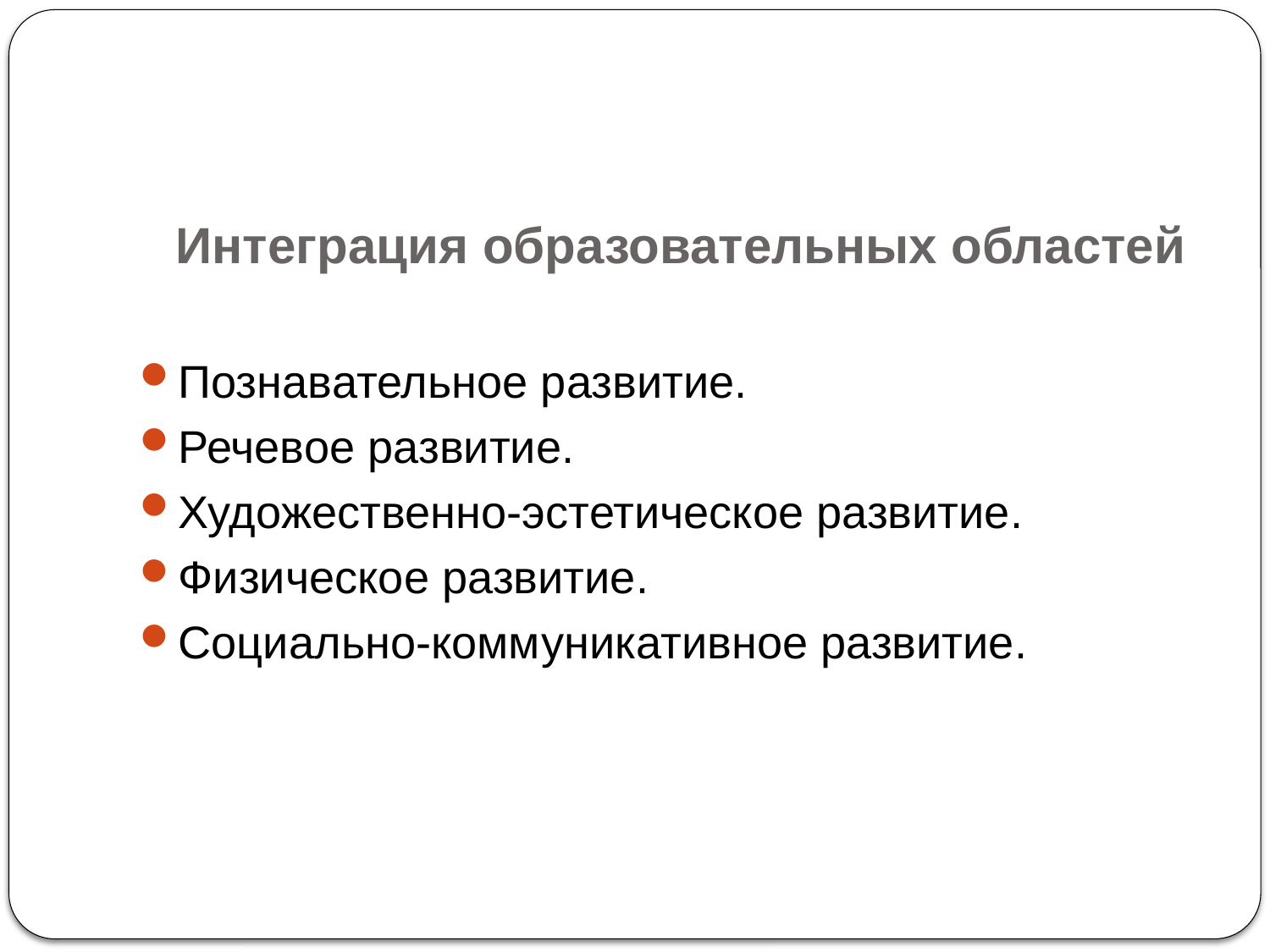

# Интеграция образовательных областей
Познавательное развитие.
Речевое развитие.
Художественно-эстетическое развитие.
Физическое развитие.
Социально-коммуникативное развитие.